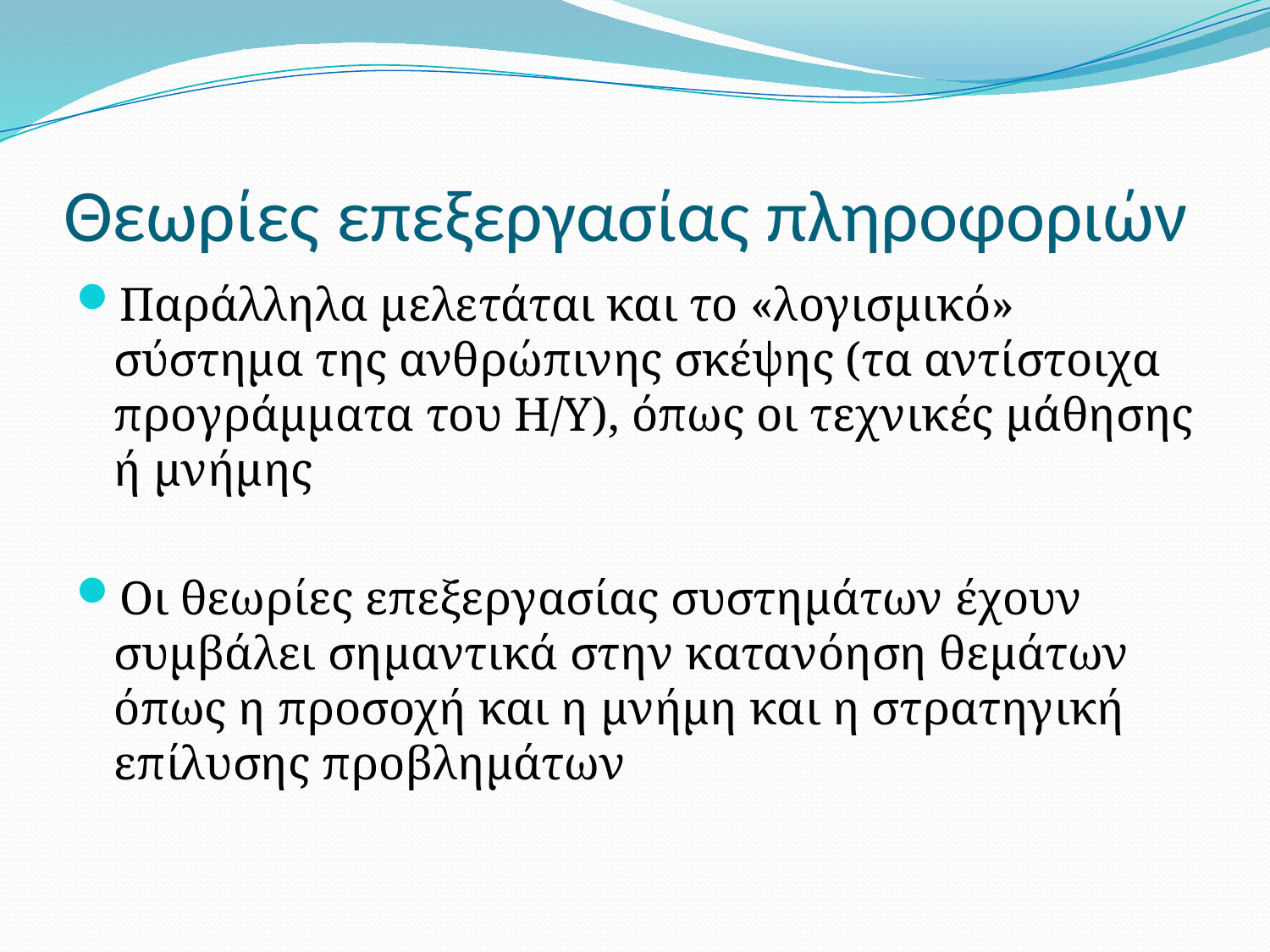

# Θεωρίες επεξεργασίας πληροφοριών
Παράλληλα μελετάται και το «λογισμικό» σύστημα της ανθρώπινης σκέψης (τα αντίστοιχα προγράμματα του Η/Υ), όπως οι τεχνικές μάθησης ή μνήμης

Οι θεωρίες επεξεργασίας συστημάτων έχουν συμβάλει σημαντικά στην κατανόηση θεμάτων όπως η προσοχή και η μνήμη και η στρατηγική επίλυσης προβλημάτων